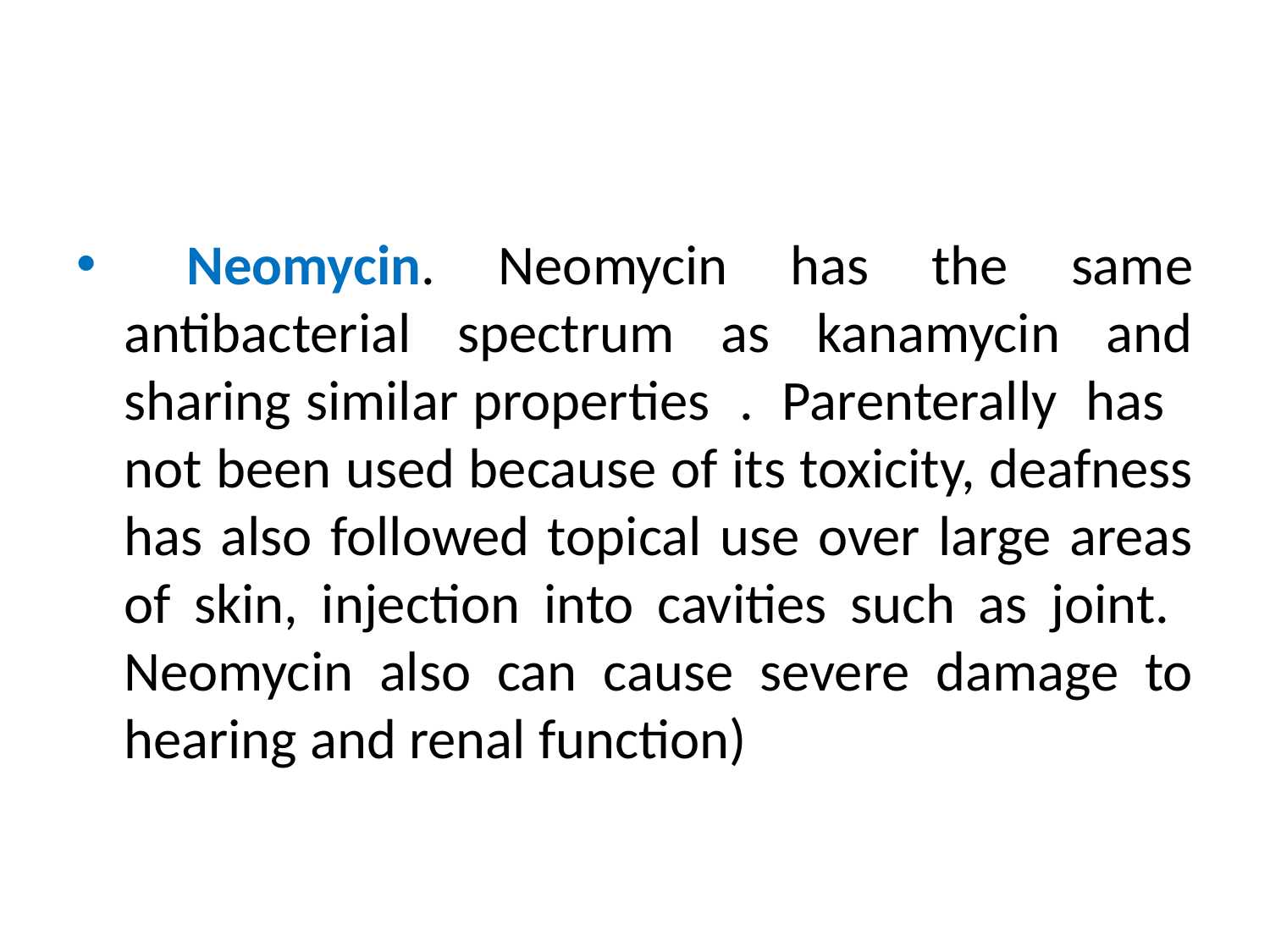

#
 Neomycin. Neomycin has the same antibacterial spectrum as kanamycin and sharing similar properties  .  Parenterally  has   not been used because of its toxicity, deafness has also followed topical use over large areas of skin, injection into cavities such as joint.  Neomycin also can cause severe damage to hearing and renal function)